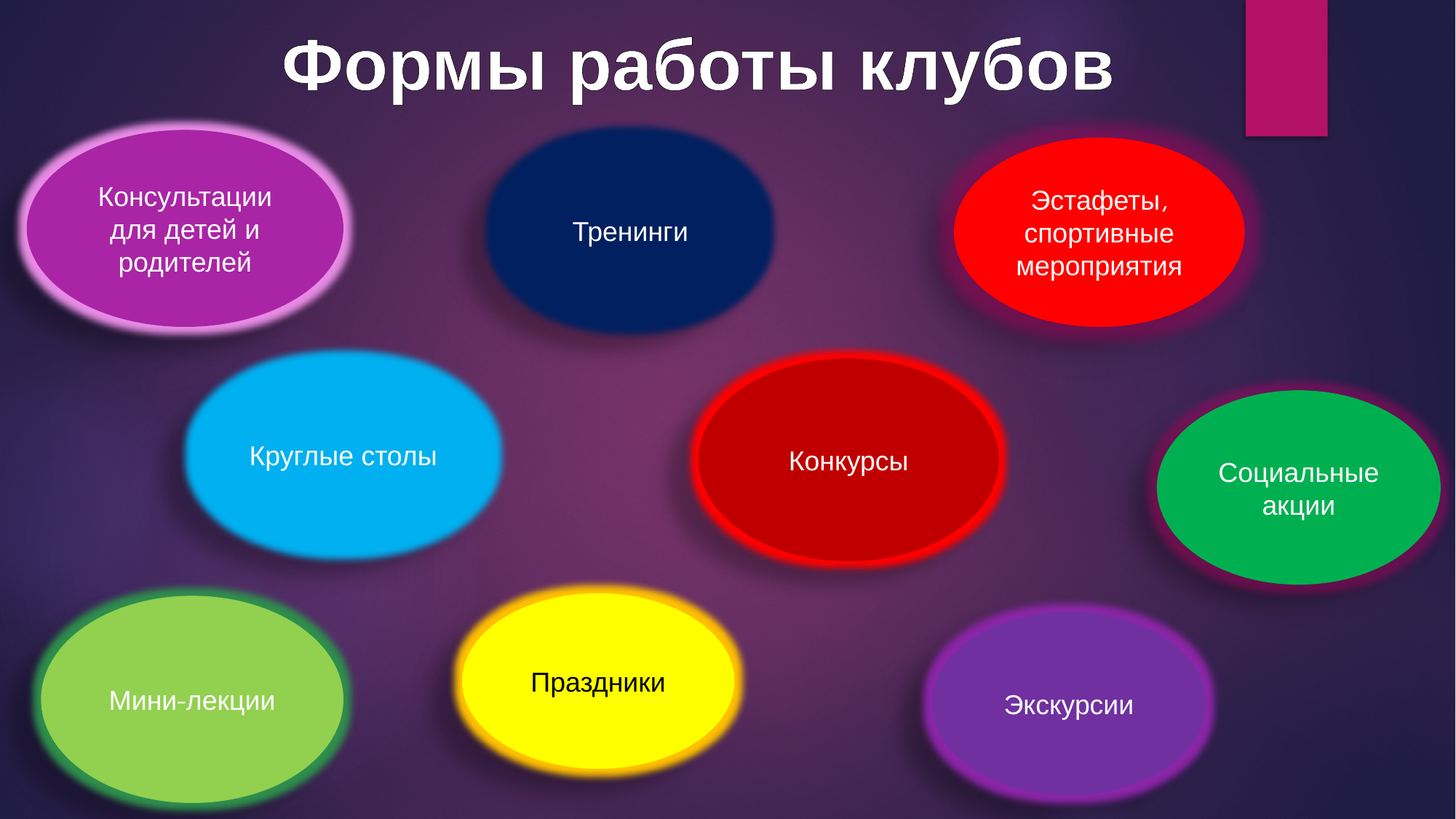

Формы работы клубов

Консультации для детей и родителей
Тренинги
Эстафеты, спортивные мероприятия
Круглые столы
Конкурсы
Социальные акции
Праздники
Мини-лекции
Экскурсии